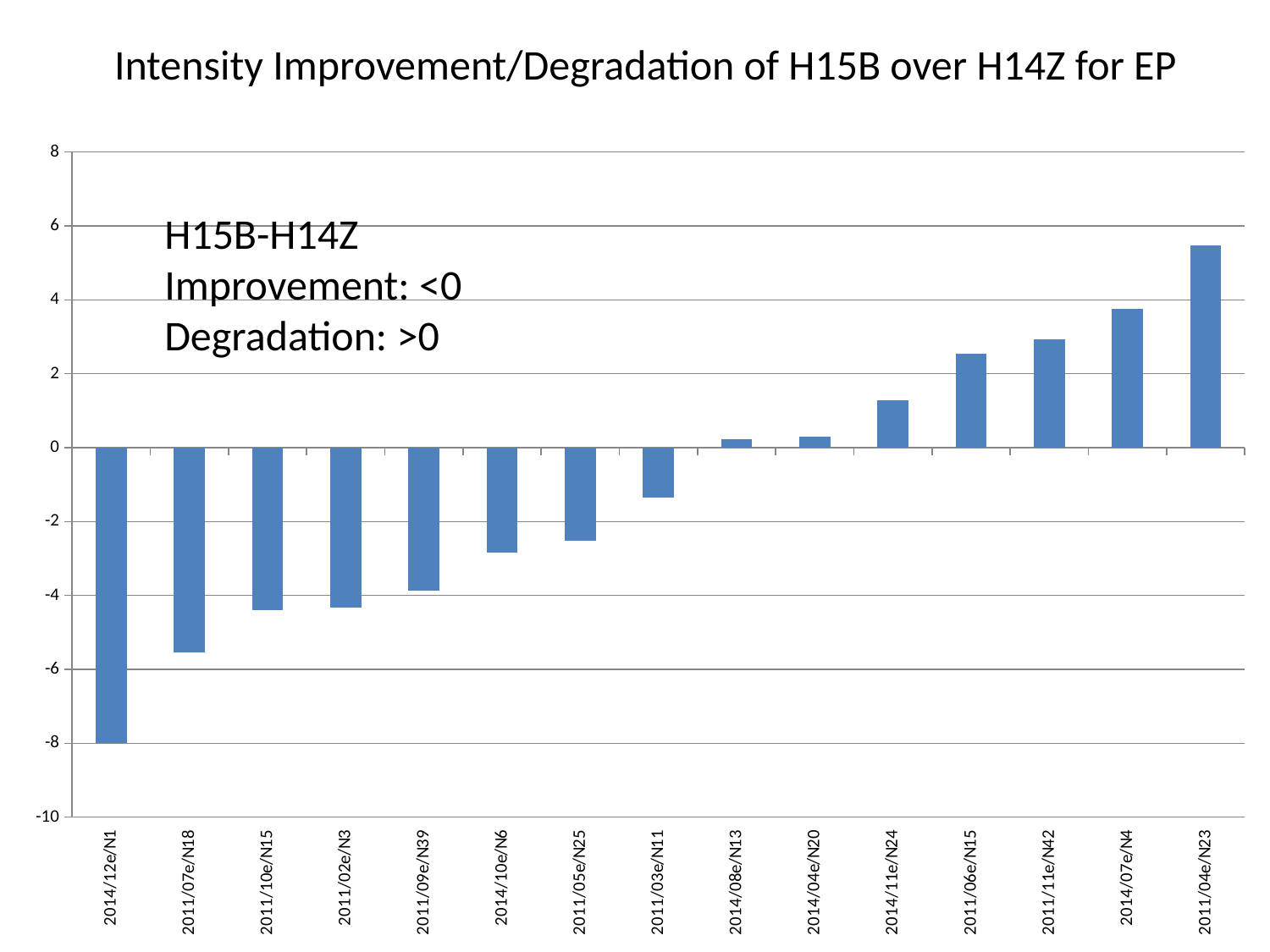

Intensity Improvement/Degradation of H15B over H14Z for EP

### Chart

| Category |  |
|---|---|
| 2014/12e/N1 | -8.0 |
| 2011/07e/N18 | -5.5556 |
| 2011/10e/N15 | -4.4 |
| 2011/02e/N3 | -4.3333 |
| 2011/09e/N39 | -3.8717999999999995 |
| 2014/10e/N6 | -2.8332999999999995 |
| 2011/05e/N25 | -2.52 |
| 2011/03e/N11 | -1.3635999999999997 |
| 2014/08e/N13 | 0.23077 |
| 2014/04e/N20 | 0.30000000000000004 |
| 2014/11e/N24 | 1.2916699999999999 |
| 2011/06e/N15 | 2.53333 |
| 2011/11e/N42 | 2.9286 |
| 2014/07e/N4 | 3.75 |
| 2011/04e/N23 | 5.478300000000001 |
H15B-H14Z
Improvement: <0
Degradation: >0